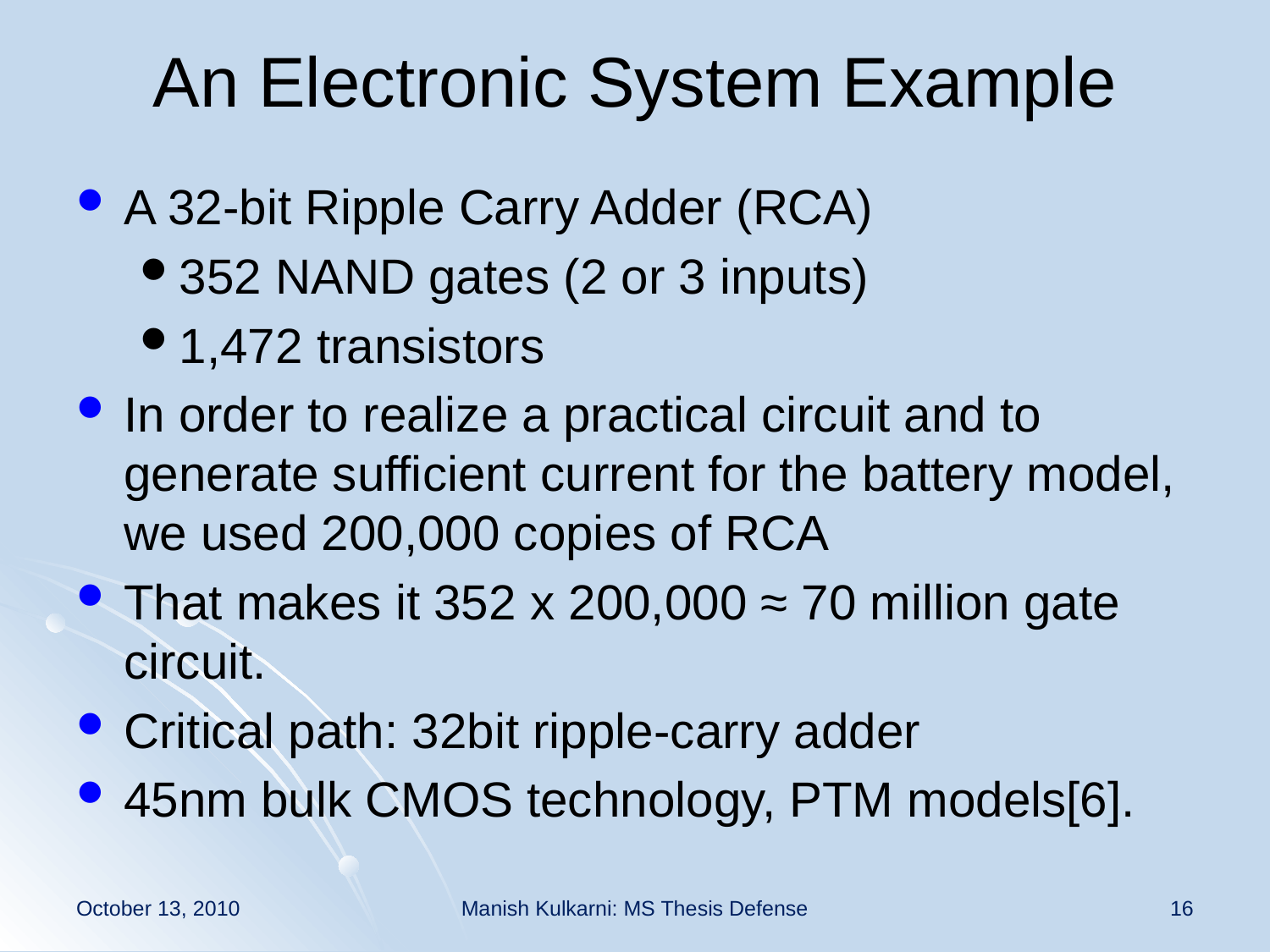

# An Electronic System Example
A 32-bit Ripple Carry Adder (RCA)
352 NAND gates (2 or 3 inputs)
1,472 transistors
In order to realize a practical circuit and to generate sufficient current for the battery model, we used 200,000 copies of RCA
That makes it 352 x 200,000 ≈ 70 million gate circuit.
Critical path: 32bit ripple-carry adder
45nm bulk CMOS technology, PTM models[6].
October 13, 2010
Manish Kulkarni: MS Thesis Defense
16